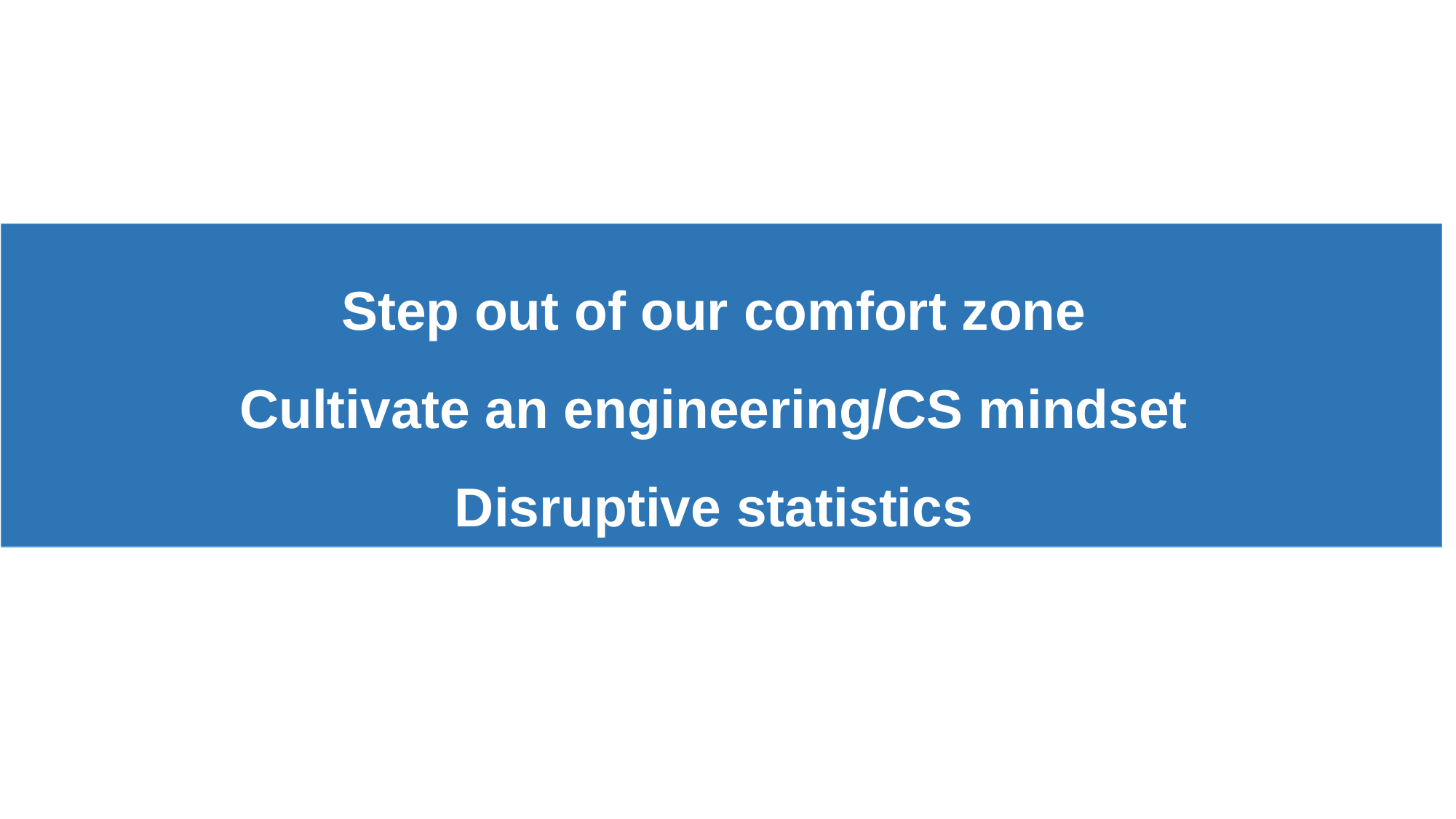

Step out of our comfort zone
Cultivate an engineering/CS mindset
Disruptive statistics